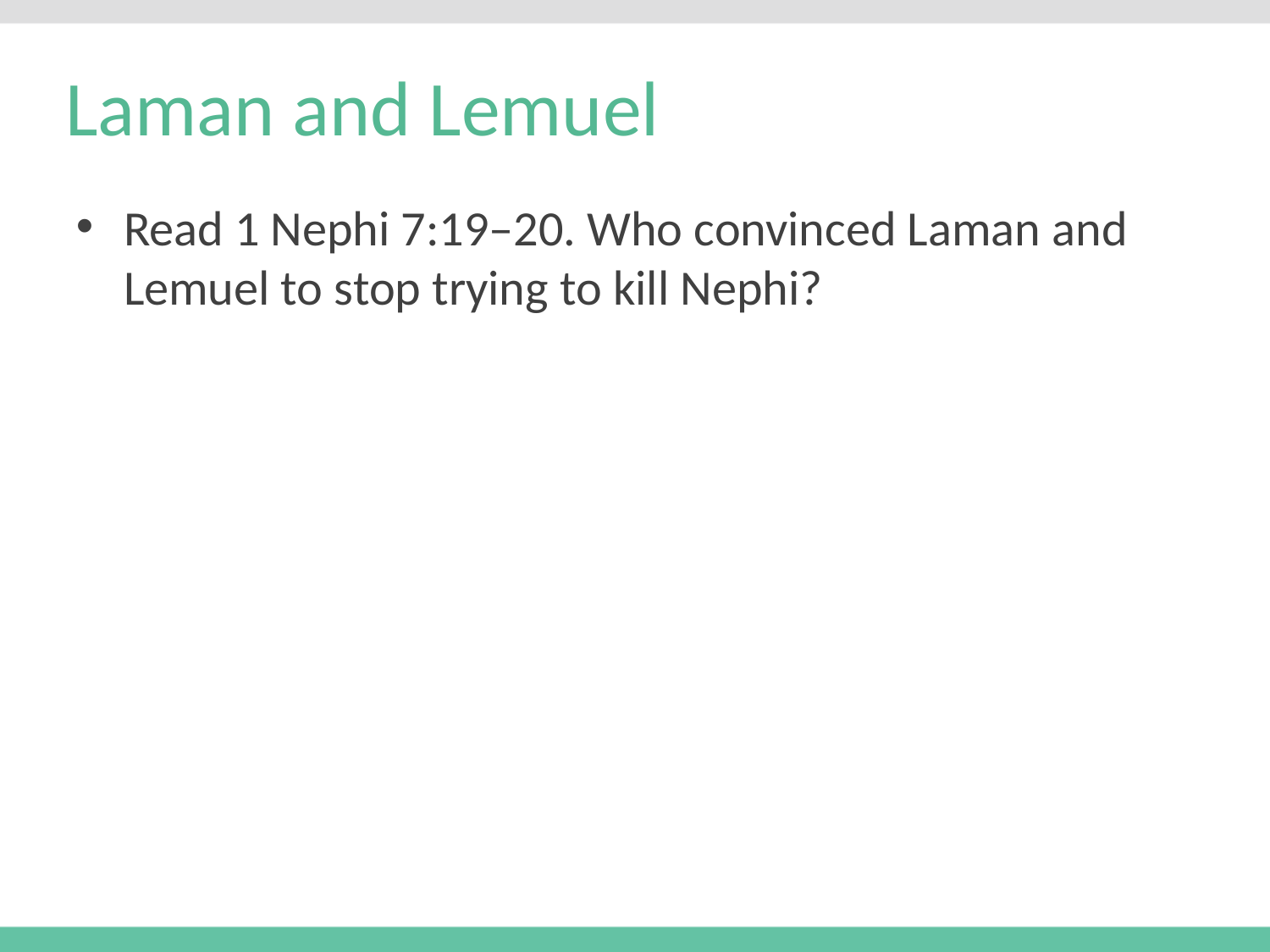

# Laman and Lemuel
Read 1 Nephi 7:19–20. Who convinced Laman and Lemuel to stop trying to kill Nephi?